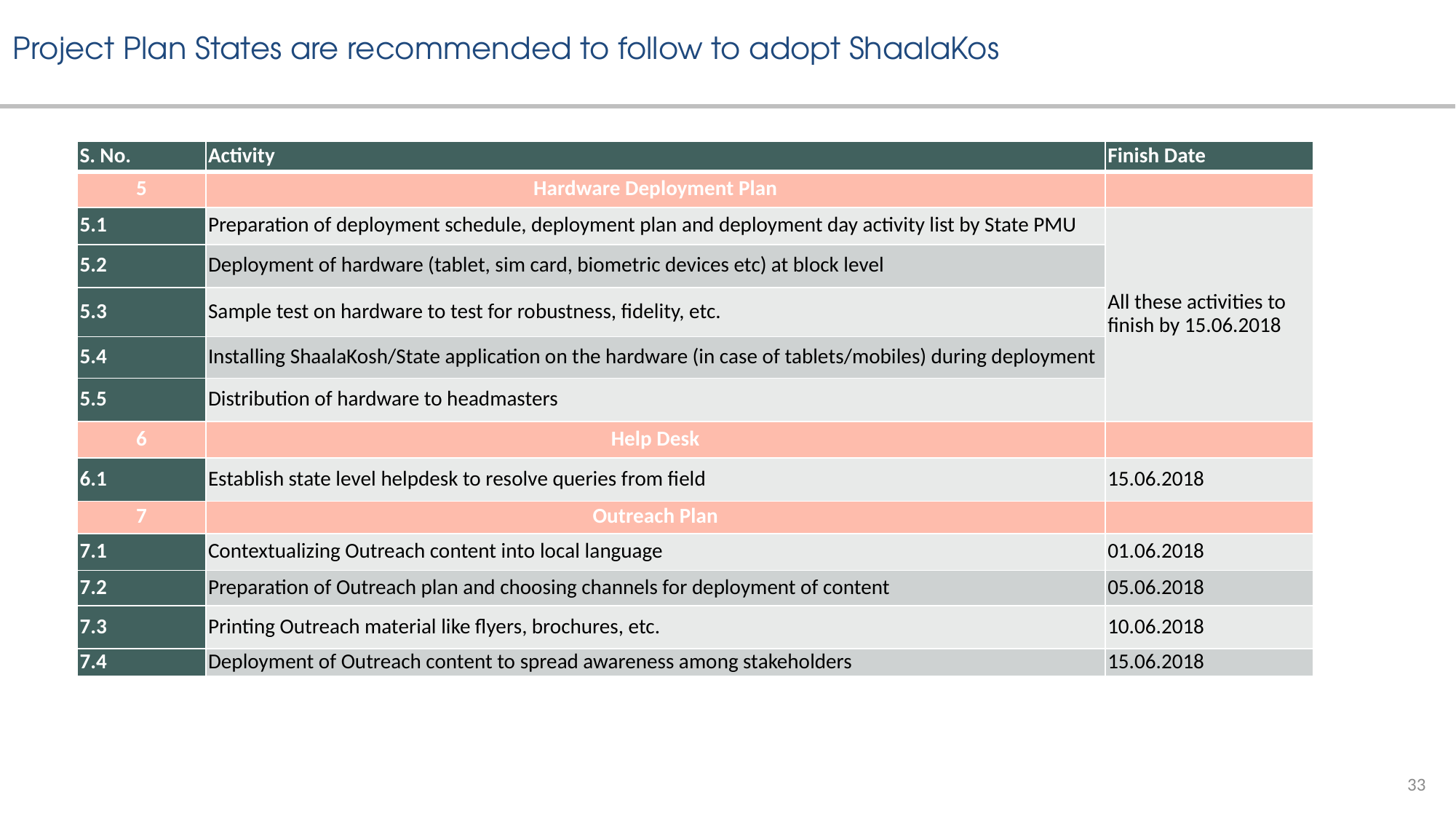

Project Plan States are recommended to follow to adopt ShaalaKos
#
| S. No. | Activity | Finish Date |
| --- | --- | --- |
| 5 | Hardware Deployment Plan |  |
| 5.1 | Preparation of deployment schedule, deployment plan and deployment day activity list by State PMU | All these activities to finish by 15.06.2018 |
| 5.2 | Deployment of hardware (tablet, sim card, biometric devices etc) at block level |  |
| 5.3 | Sample test on hardware to test for robustness, fidelity, etc. |  |
| 5.4 | Installing ShaalaKosh/State application on the hardware (in case of tablets/mobiles) during deployment |  |
| 5.5 | Distribution of hardware to headmasters |  |
| 6 | Help Desk |  |
| 6.1 | Establish state level helpdesk to resolve queries from field | 15.06.2018 |
| 7 | Outreach Plan |  |
| 7.1 | Contextualizing Outreach content into local language | 01.06.2018 |
| 7.2 | Preparation of Outreach plan and choosing channels for deployment of content | 05.06.2018 |
| 7.3 | Printing Outreach material like flyers, brochures, etc. | 10.06.2018 |
| 7.4 | Deployment of Outreach content to spread awareness among stakeholders | 15.06.2018 |
33